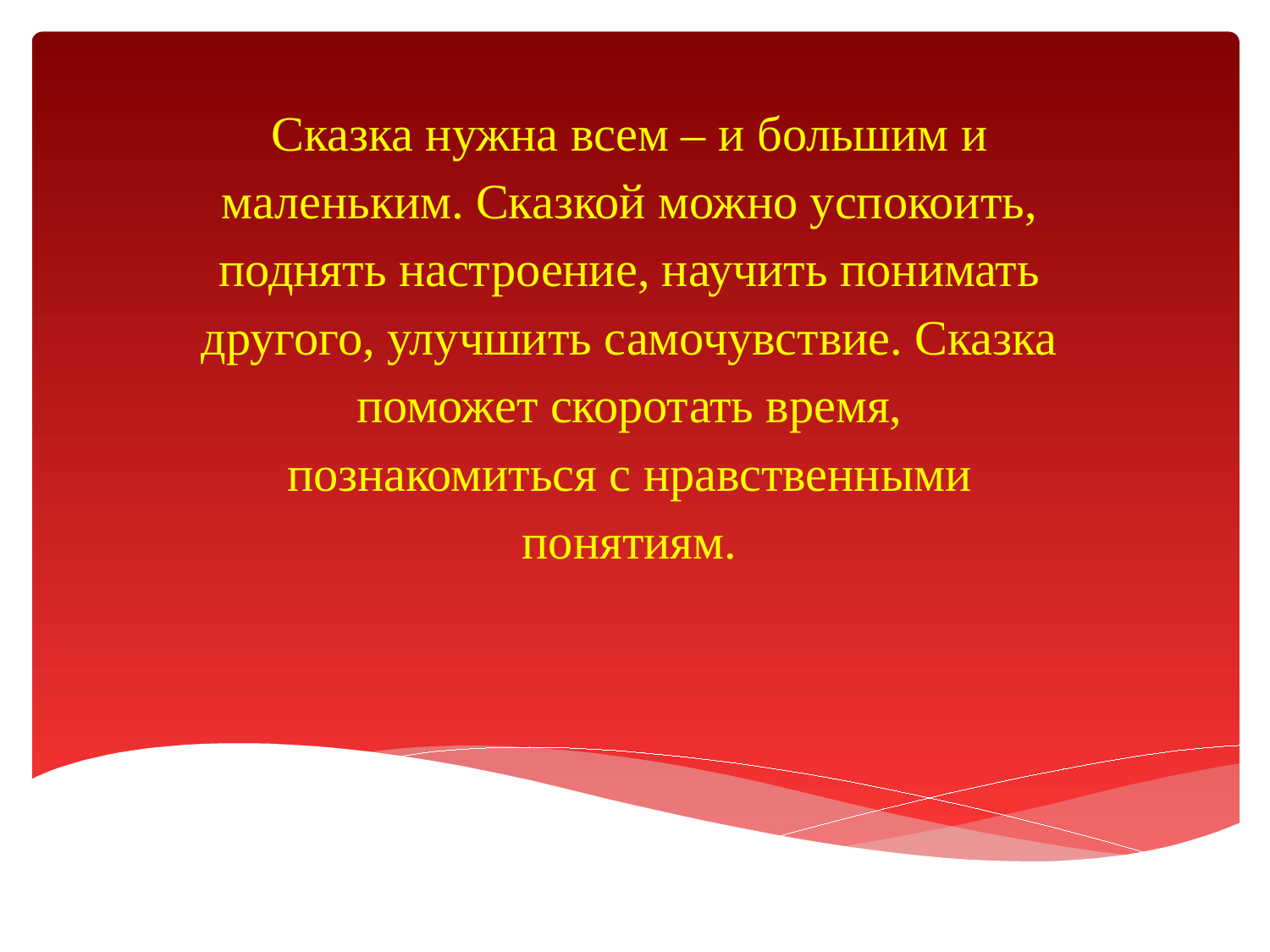

Сказка нужна всем – и большим и маленьким. Сказкой можно успокоить, поднять настроение, научить понимать другого, улучшить самочувствие. Сказка поможет скоротать время, познакомиться с нравственными понятиям.